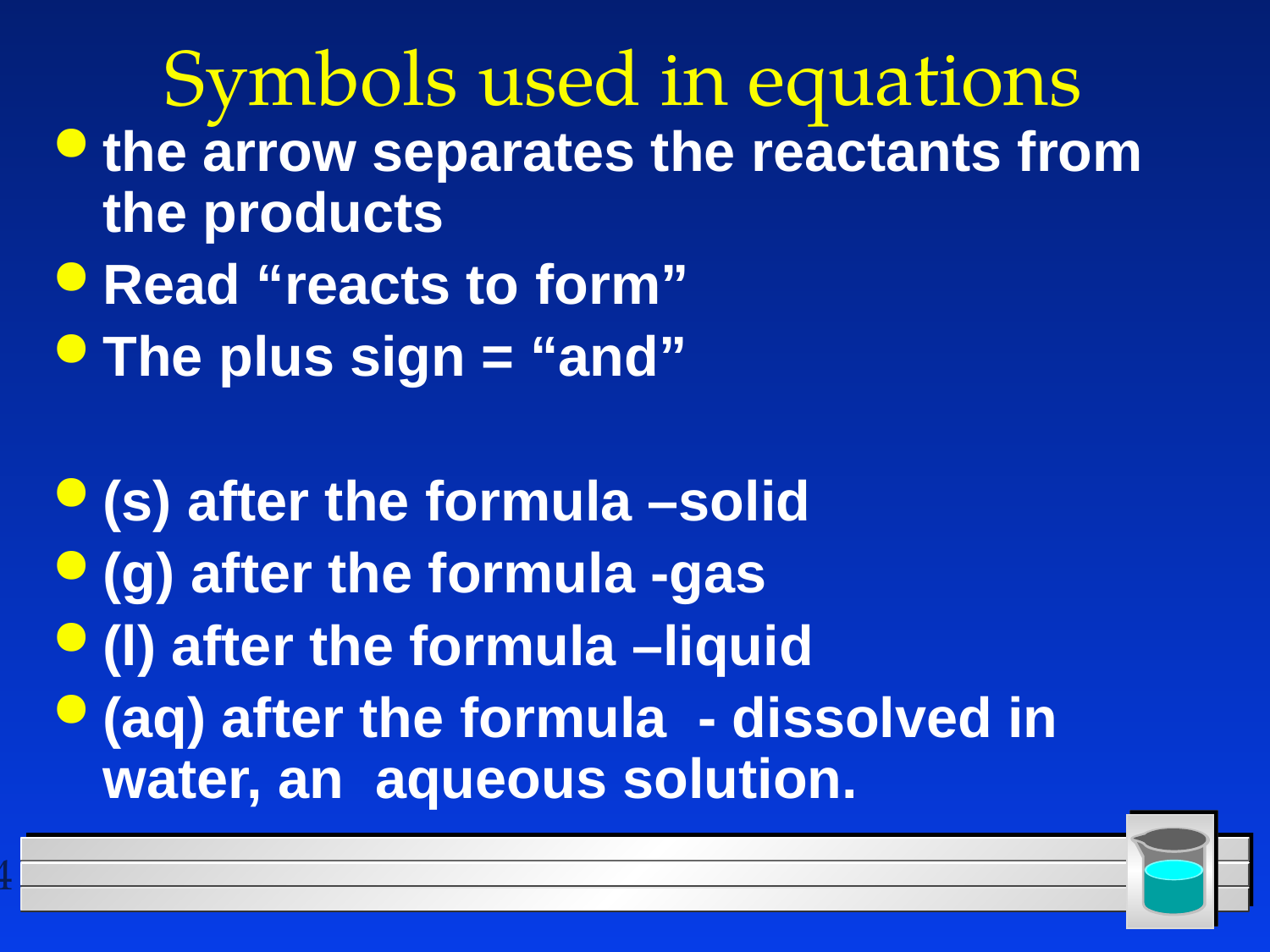

# Symbols used in equations
the arrow separates the reactants from the products
Read “reacts to form”
The plus sign = “and”

(s) after the formula –solid
(g) after the formula -gas
(l) after the formula –liquid
(aq) after the formula  - dissolved in water, an  aqueous solution.